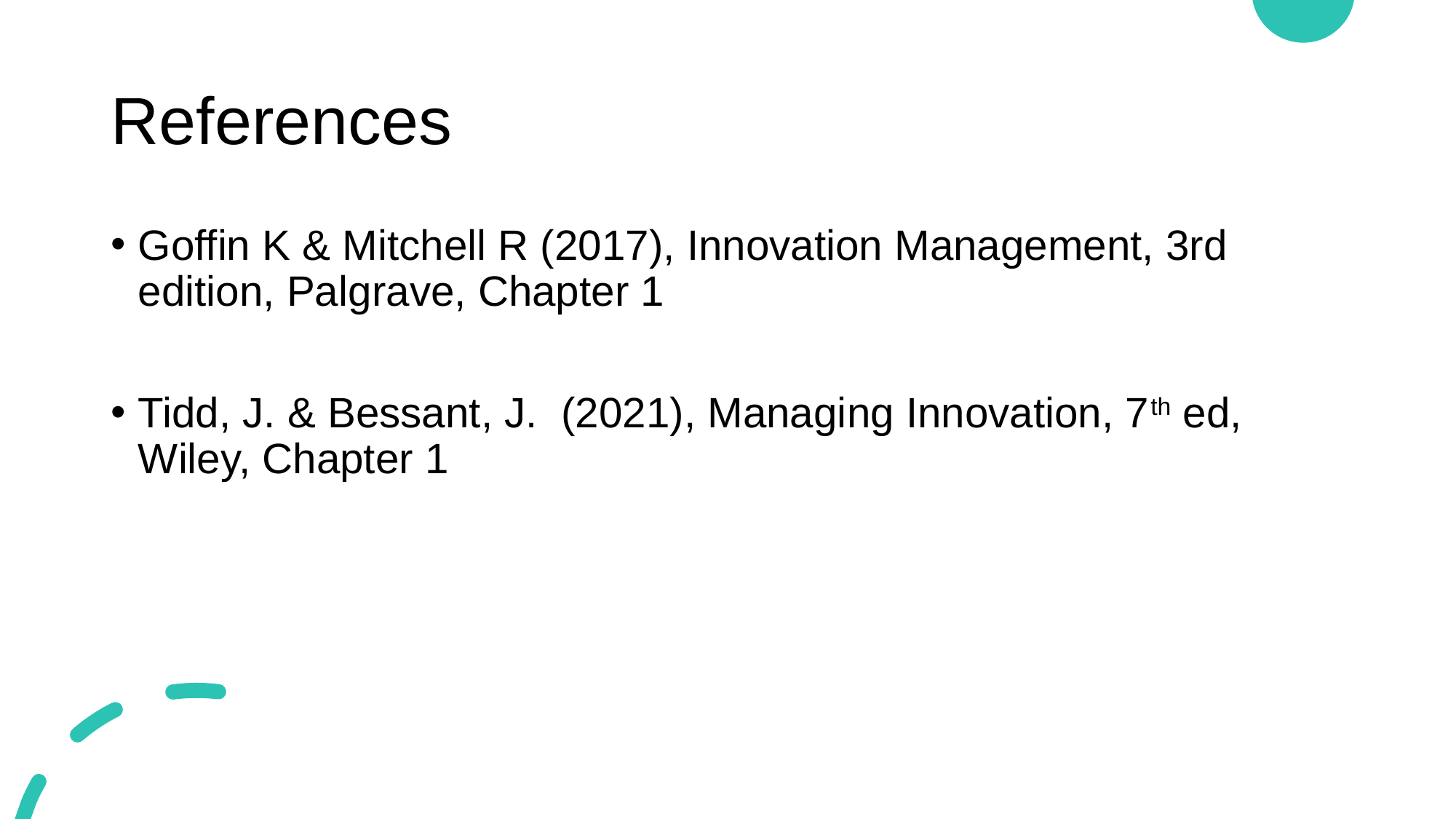

# References
Goffin K & Mitchell R (2017), Innovation Management, 3rd edition, Palgrave, Chapter 1

Tidd, J. & Bessant, J.  (2021), Managing Innovation, 7th ed, Wiley, Chapter 1